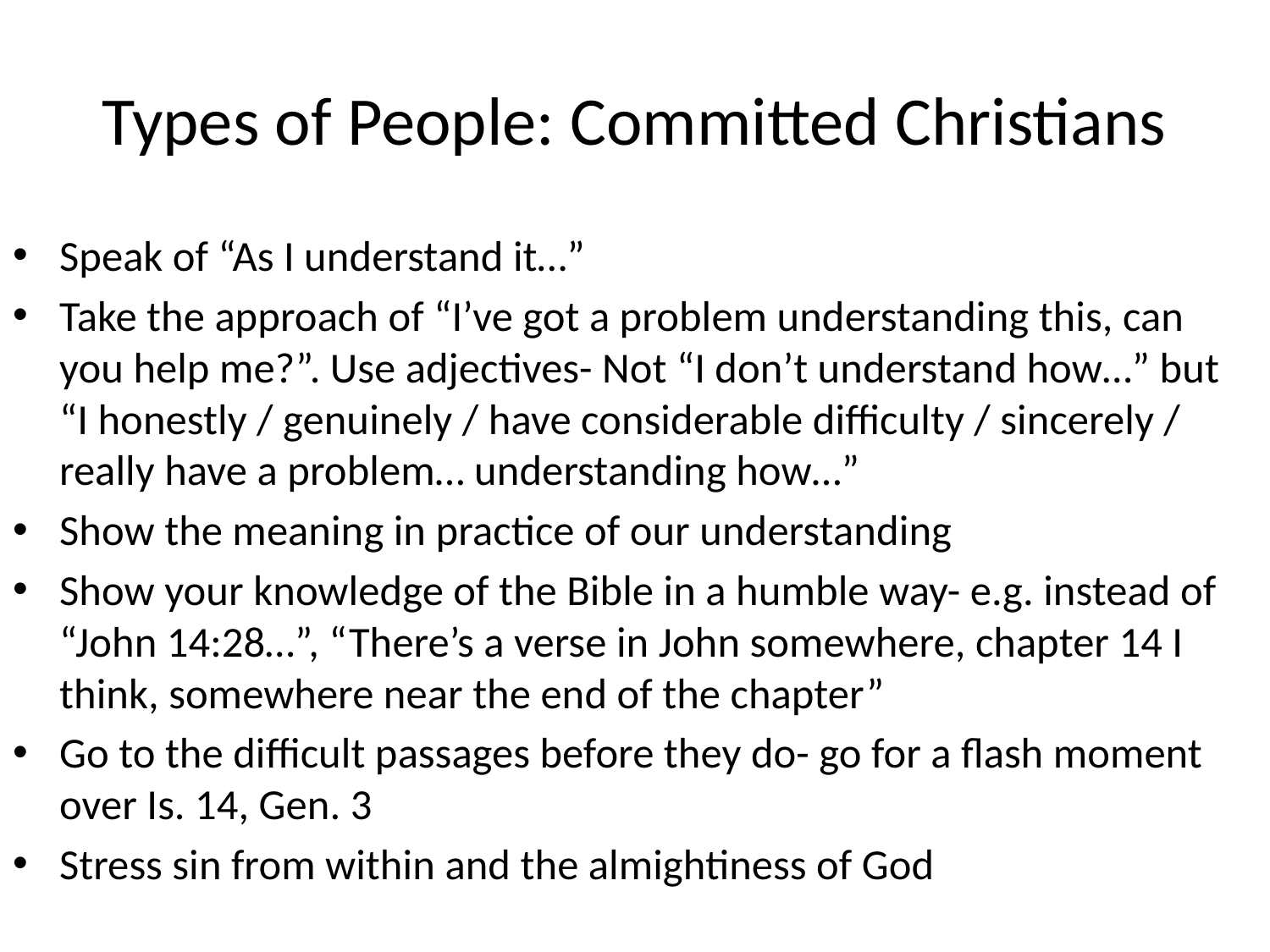

# Types of People: Committed Christians
Speak of “As I understand it…”
Take the approach of “I’ve got a problem understanding this, can you help me?”. Use adjectives- Not “I don’t understand how…” but “I honestly / genuinely / have considerable difficulty / sincerely / really have a problem… understanding how…”
Show the meaning in practice of our understanding
Show your knowledge of the Bible in a humble way- e.g. instead of “John 14:28…”, “There’s a verse in John somewhere, chapter 14 I think, somewhere near the end of the chapter”
Go to the difficult passages before they do- go for a flash moment over Is. 14, Gen. 3
Stress sin from within and the almightiness of God